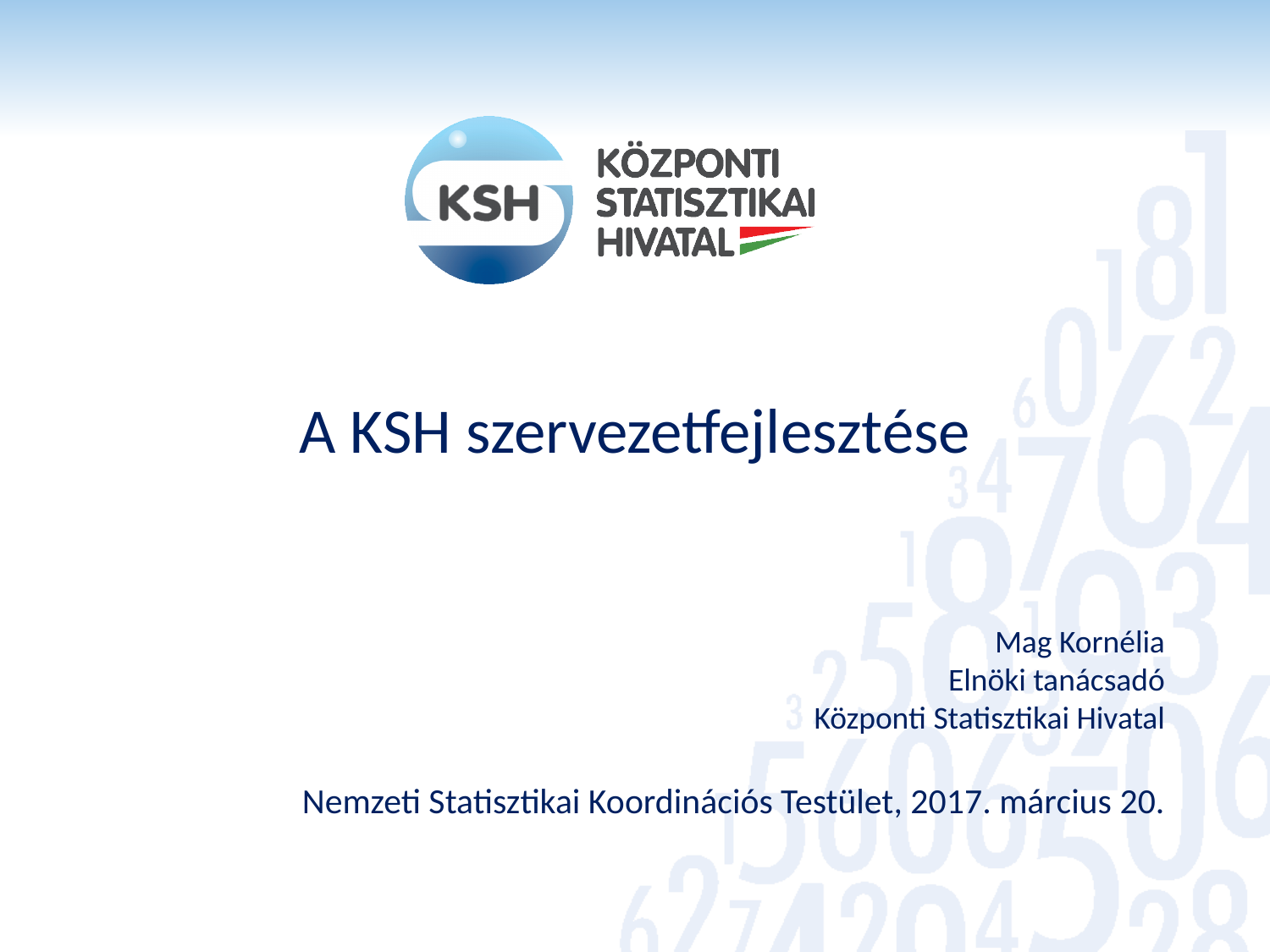

# A KSH szervezetfejlesztése

Mag Kornélia
Elnöki tanácsadó
Központi Statisztikai Hivatal

Nemzeti Statisztikai Koordinációs Testület, 2017. március 20.